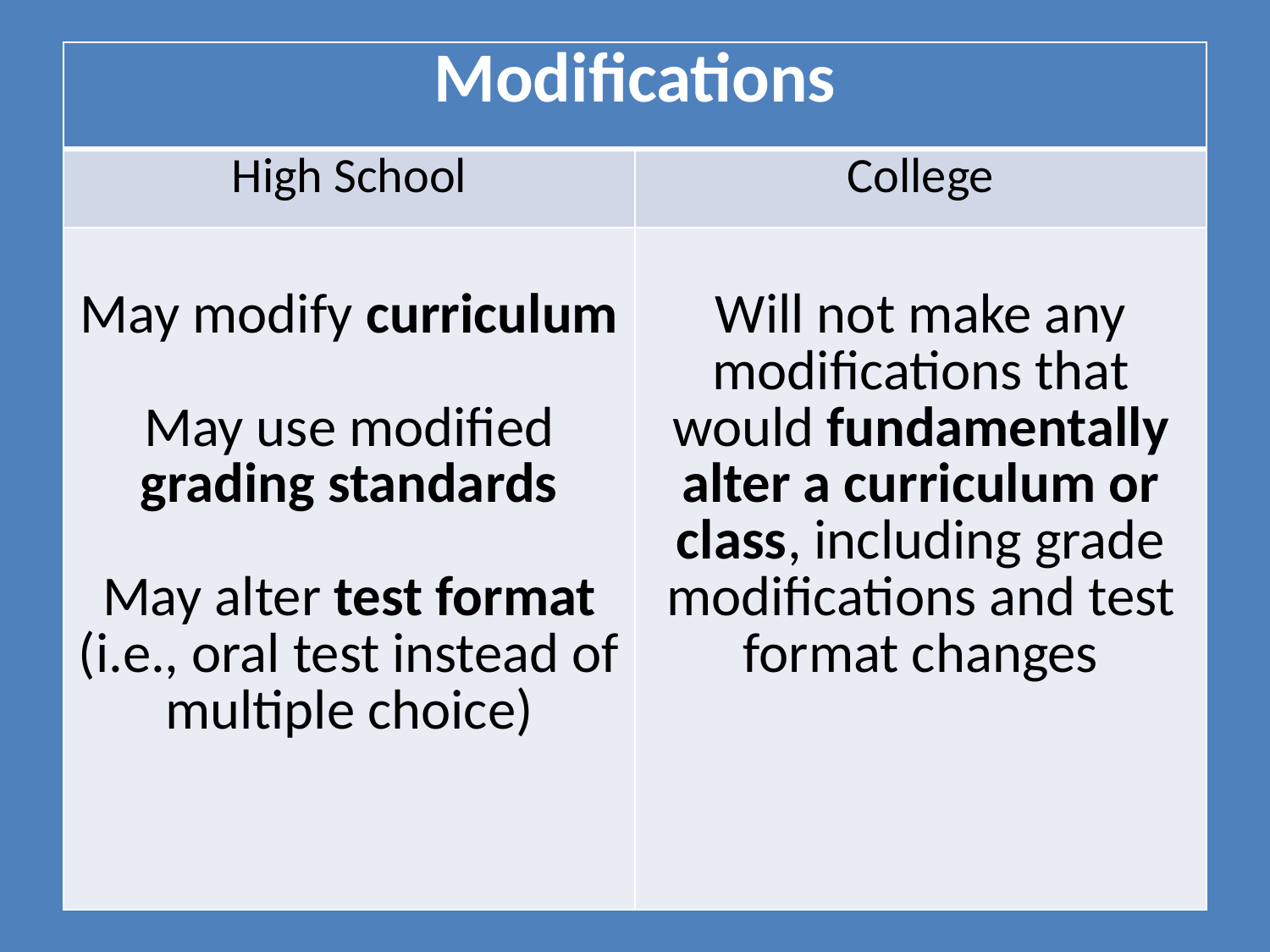

| Modifications |  |
| --- | --- |
| High School | College |
| May modify curriculum May use modified grading standards May alter test format (i.e., oral test instead of multiple choice) | Will not make any modifications that would fundamentally alter a curriculum or class, including grade modifications and test format changes |